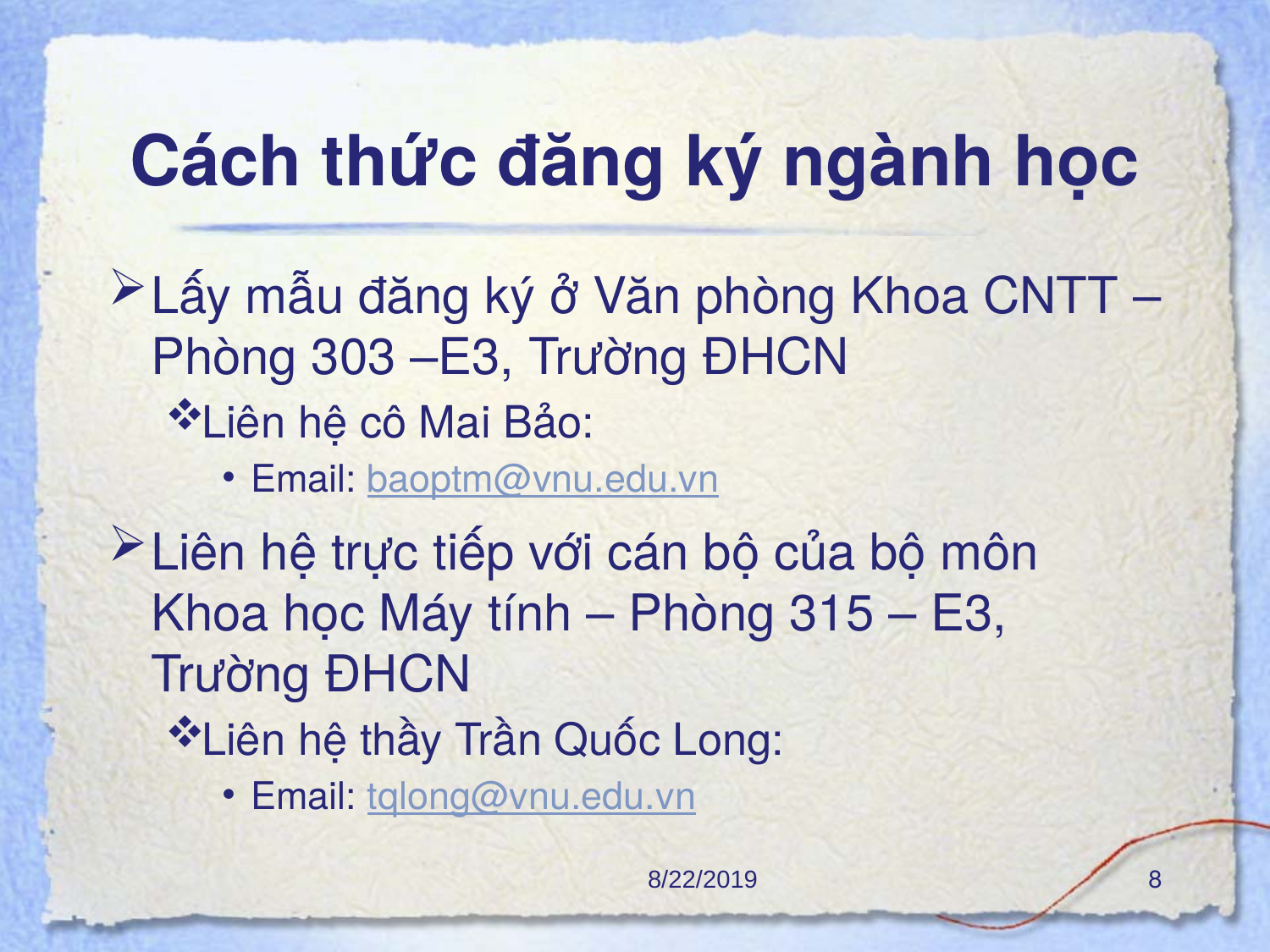

# Cách thức đăng ký ngành học
Lấy mẫu đăng ký ở Văn phòng Khoa CNTT – Phòng 303 –E3, Trường ĐHCN
Liên hệ cô Mai Bảo:
Email: baoptm@vnu.edu.vn
Liên hệ trực tiếp với cán bộ của bộ môn Khoa học Máy tính – Phòng 315 – E3, Trường ĐHCN
Liên hệ thầy Trần Quốc Long:
Email: tqlong@vnu.edu.vn
8/22/2019
8